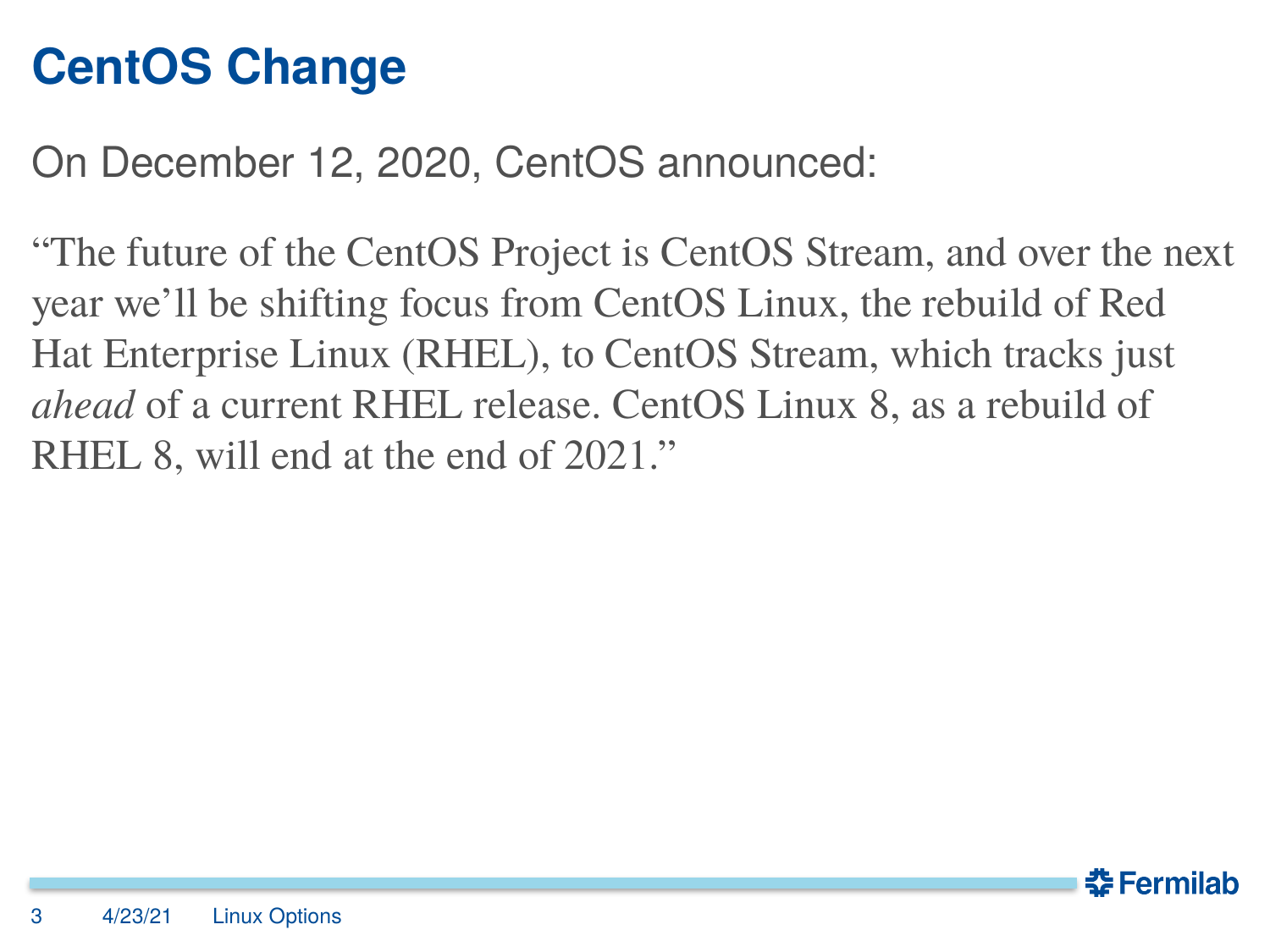

# CentOS Change
On December 12, 2020, CentOS announced:

“The future of the CentOS Project is CentOS Stream, and over the next year we’ll be shifting focus from CentOS Linux, the rebuild of Red Hat Enterprise Linux (RHEL), to CentOS Stream, which tracks just ahead of a current RHEL release. CentOS Linux 8, as a rebuild of RHEL 8, will end at the end of 2021.”

3
4/23/21
Linux Options